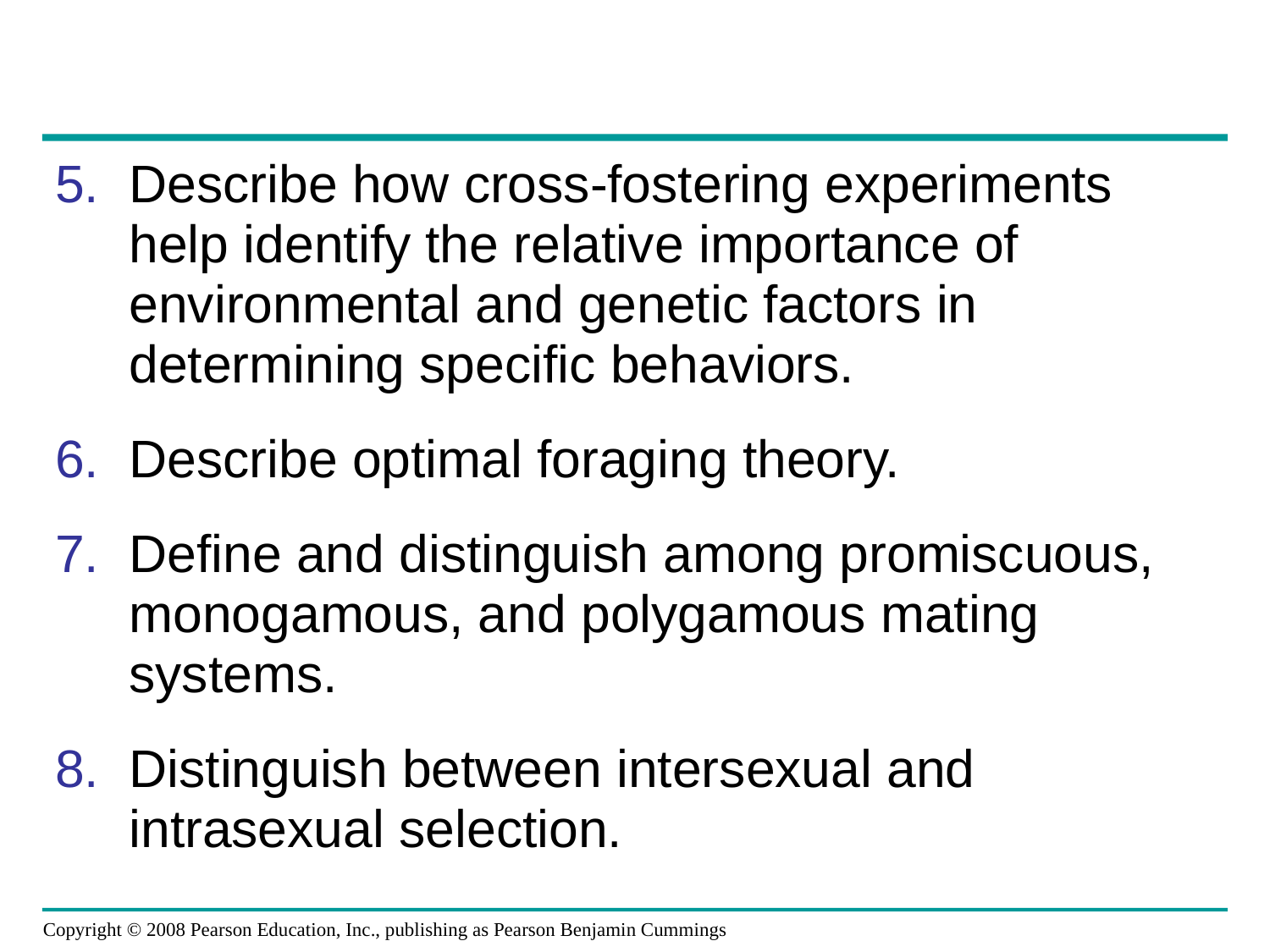

Describe how cross-fostering experiments help identify the relative importance of environmental and genetic factors in determining specific behaviors.
Describe optimal foraging theory.
Define and distinguish among promiscuous, monogamous, and polygamous mating systems.
Distinguish between intersexual and intrasexual selection.